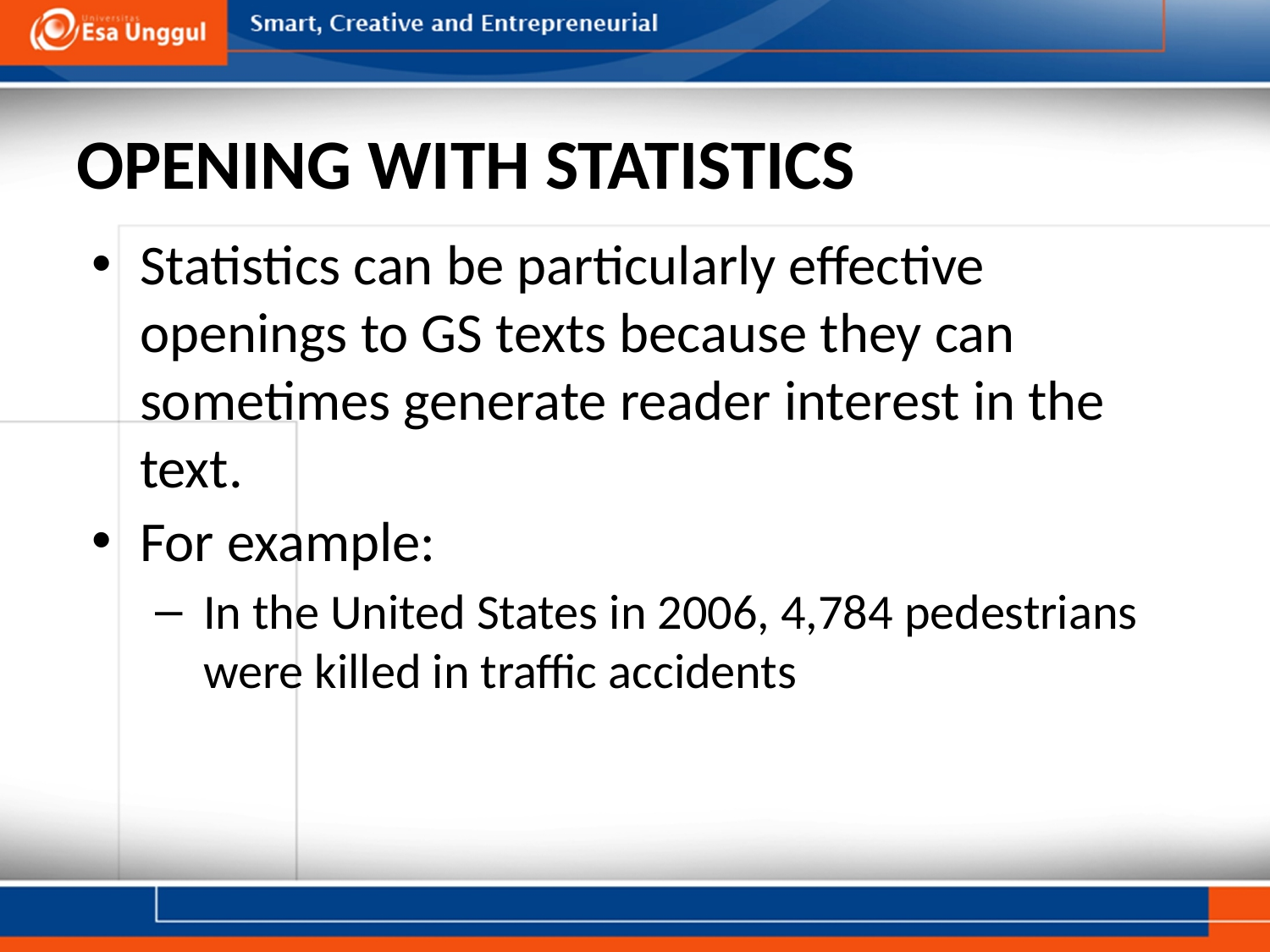

# OPENING WITH STATISTICS
Statistics can be particularly effective openings to GS texts because they can sometimes generate reader interest in the text.
For example:
In the United States in 2006, 4,784 pedestrians were killed in traffic accidents